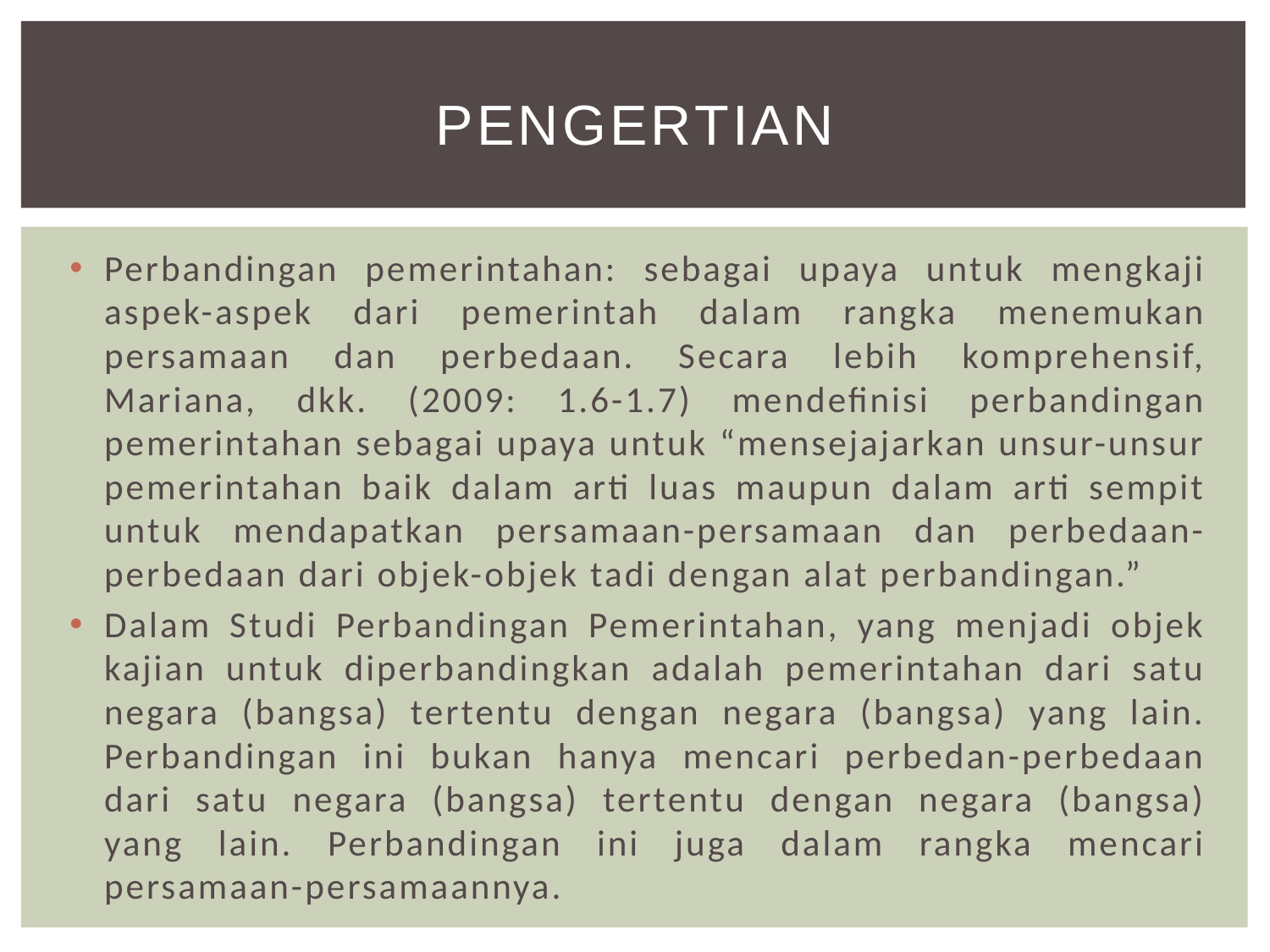

# Pengertian
Perbandingan pemerintahan: sebagai upaya untuk mengkaji aspek-aspek dari pemerintah dalam rangka menemukan persamaan dan perbedaan. Secara lebih komprehensif, Mariana, dkk. (2009: 1.6-1.7) mendefinisi perbandingan pemerintahan sebagai upaya untuk “mensejajarkan unsur-unsur pemerintahan baik dalam arti luas maupun dalam arti sempit untuk mendapatkan persamaan-persamaan dan perbedaan-perbedaan dari objek-objek tadi dengan alat perbandingan.”
Dalam Studi Perbandingan Pemerintahan, yang menjadi objek kajian untuk diperbandingkan adalah pemerintahan dari satu negara (bangsa) tertentu dengan negara (bangsa) yang lain. Perbandingan ini bukan hanya mencari perbedan-perbedaan dari satu negara (bangsa) tertentu dengan negara (bangsa) yang lain. Perbandingan ini juga dalam rangka mencari persamaan-persamaannya.